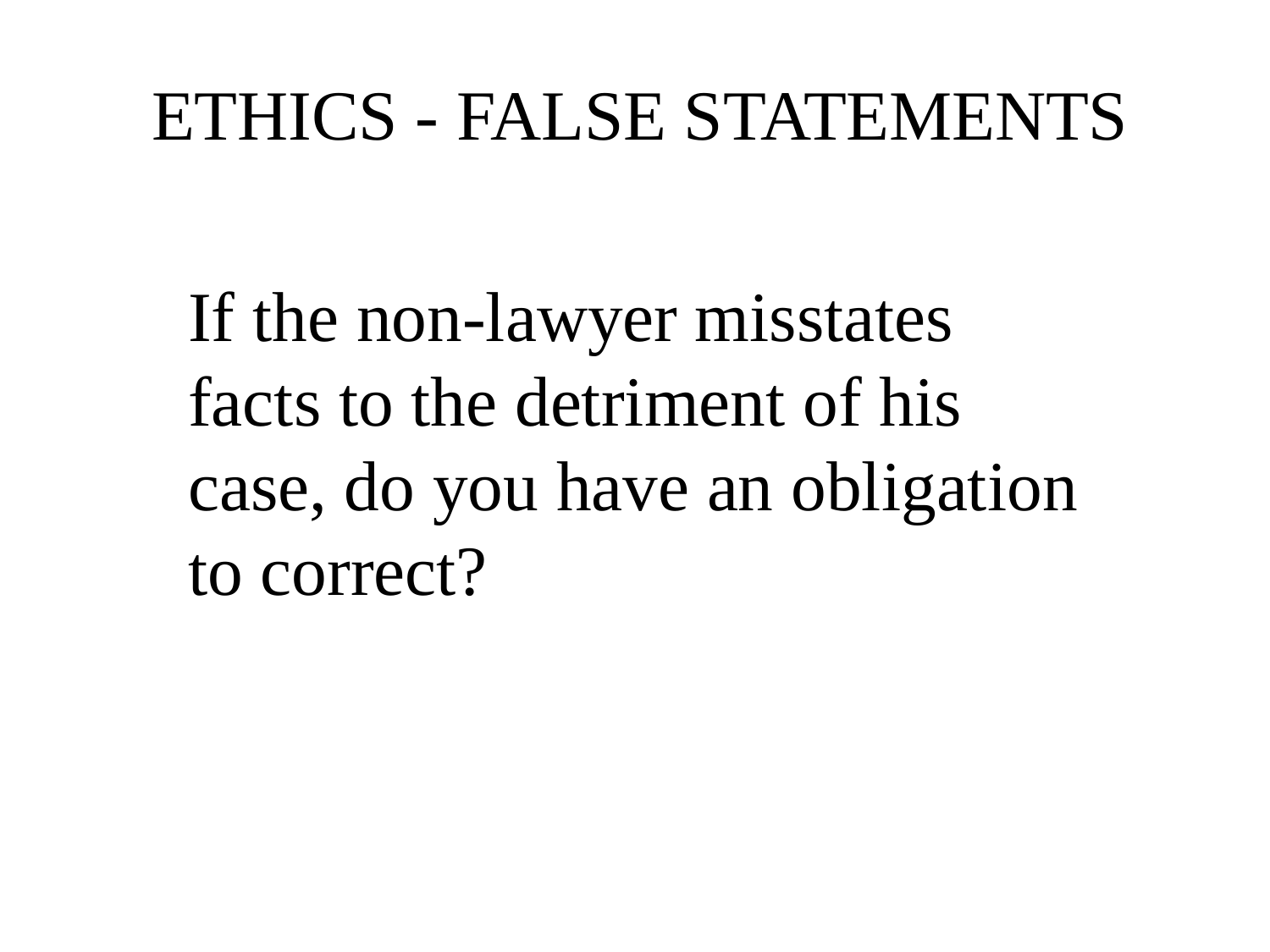

ETHICS - FALSE STATEMENTS
If the non-lawyer misstates facts to the detriment of his case, do you have an obligation to correct?